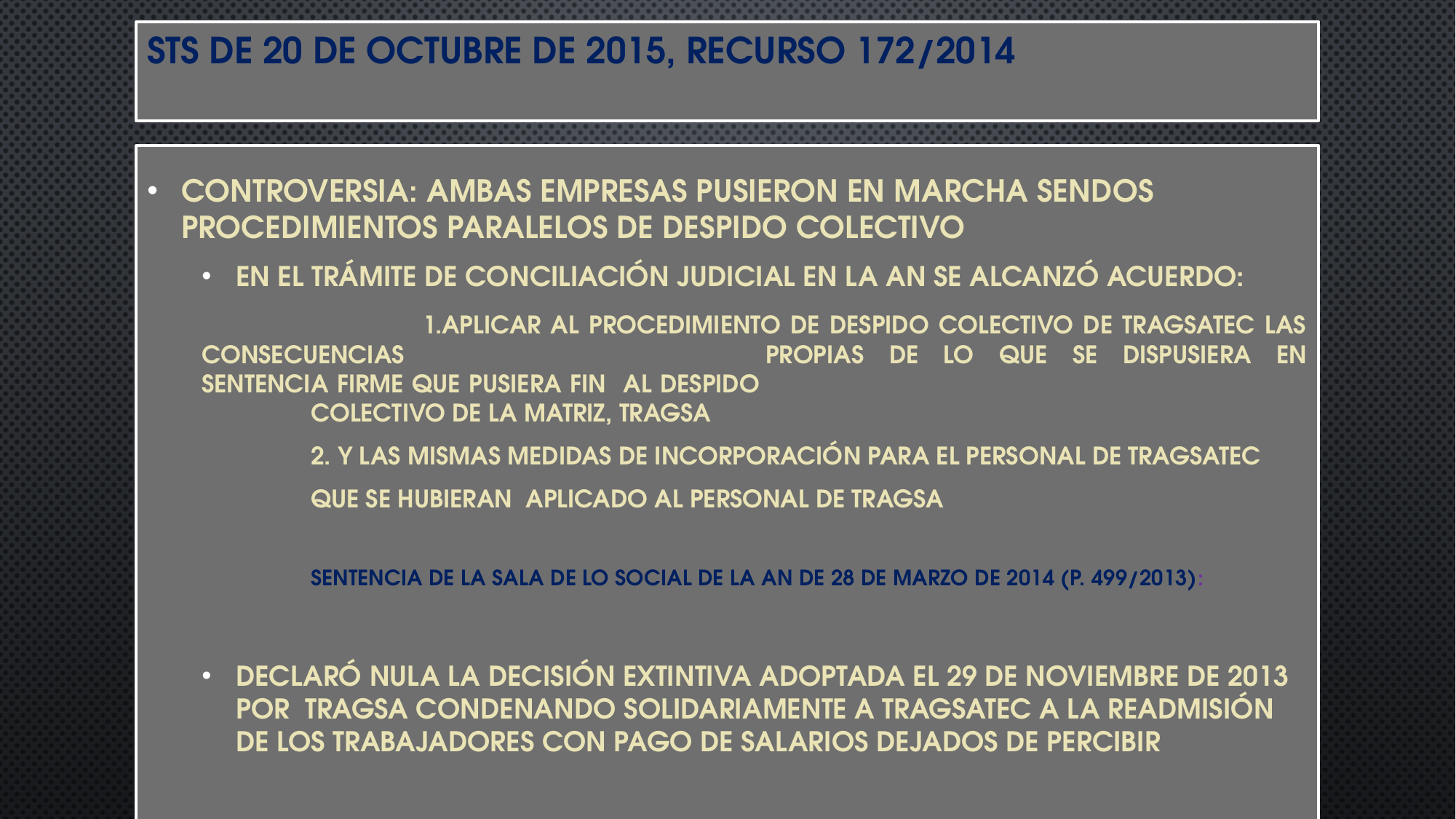

# STS de 20 de octubre de 2015, recurso 172/2014
Controversia: Ambas empresas pusieron en marcha sendos procedimientos paralelos de despido colectivo
En el trámite de conciliación judicial en la an se alcanzó acuerdo:
 		1.Aplicar al procedimiento de despido colectivo de tragsatec las consecuencias 				propias de lo que se dispusiera en sentencia firme que pusiera fin  al despido 						colectivo de la matriz, tragsa
2. Y las mismas medidas de incorporación para el personal de tragsatec
que se hubieran  aplicado al personal de tragsa

SENTENCIA DE LA SALA DE LO SOCIAL DE LA AN DE 28 DE MARZO DE 2014 (p. 499/2013):

DECLARÓ NULA LA DECISIÓN EXTINTIVA ADOPTADA EL 29 DE NOVIEMBRE DE 2013 POR  TRAGSA CONDENANDO SOLIDARIAMENTE A TRAGSATEC A LA READMISIÓN DE LOS TRABAJADORES CON PAGO DE SALARIOS DEJADOS DE PERCIBIR